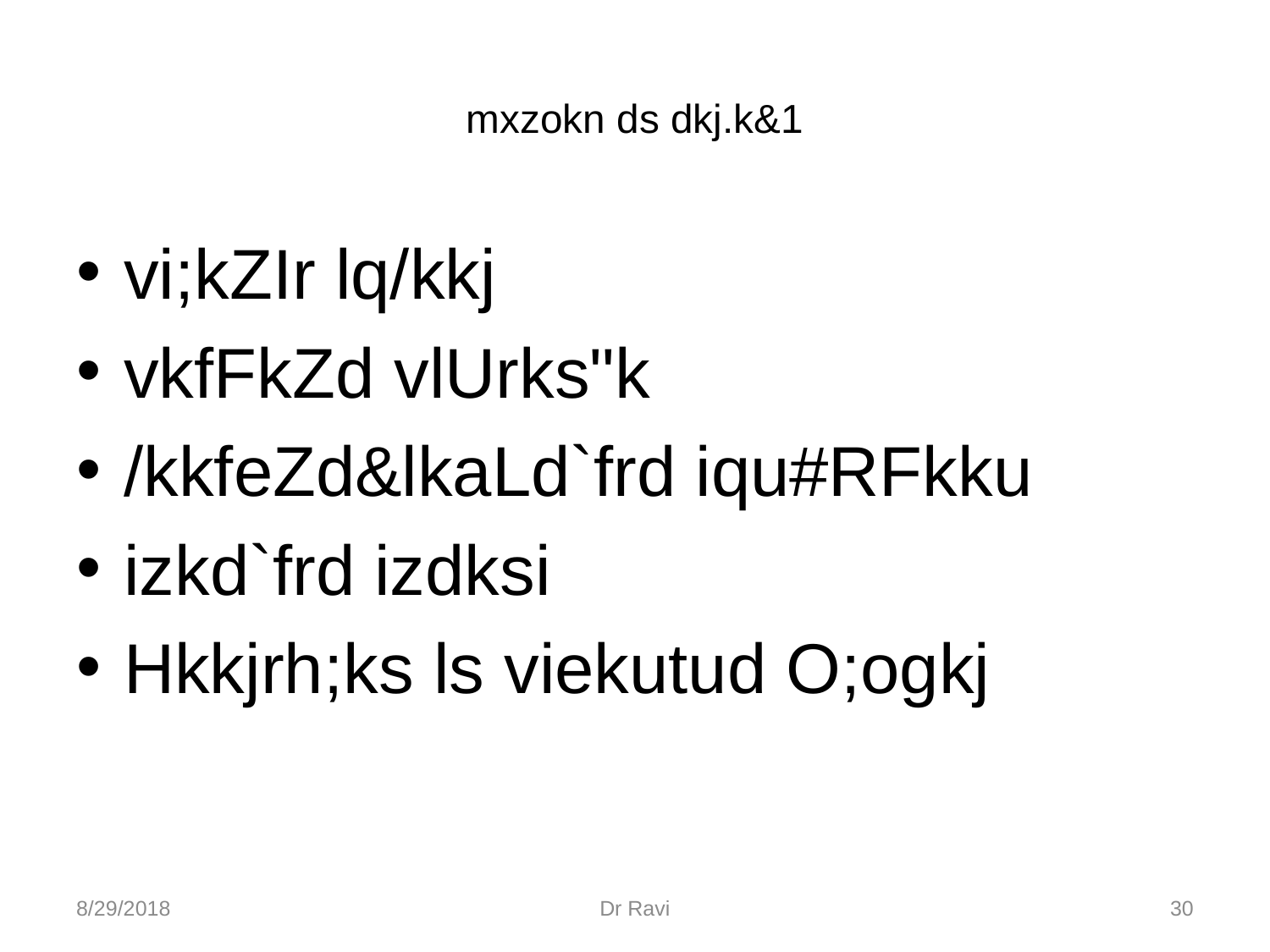

# mxzokn ds dkj.k&1
vi;kZIr lq/kkj
vkfFkZd vlUrks"k
/kkfeZd&lkaLd`frd iqu#RFkku
izkd`frd izdksi
Hkkjrh;ks ls viekutud O;ogkj

8/29/2018
Dr Ravi
30